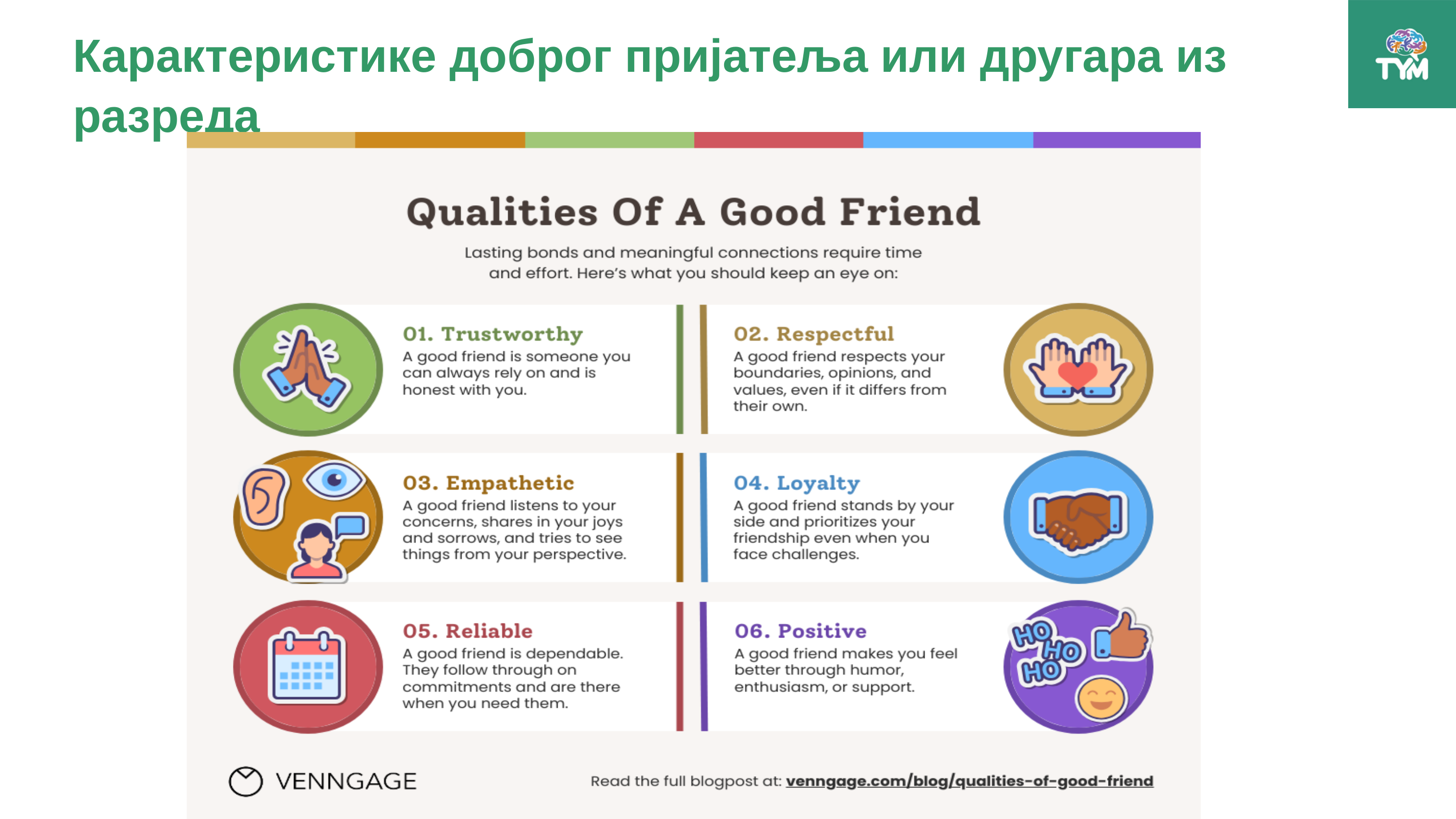

Карактеристике доброг пријатеља или другара из разреда